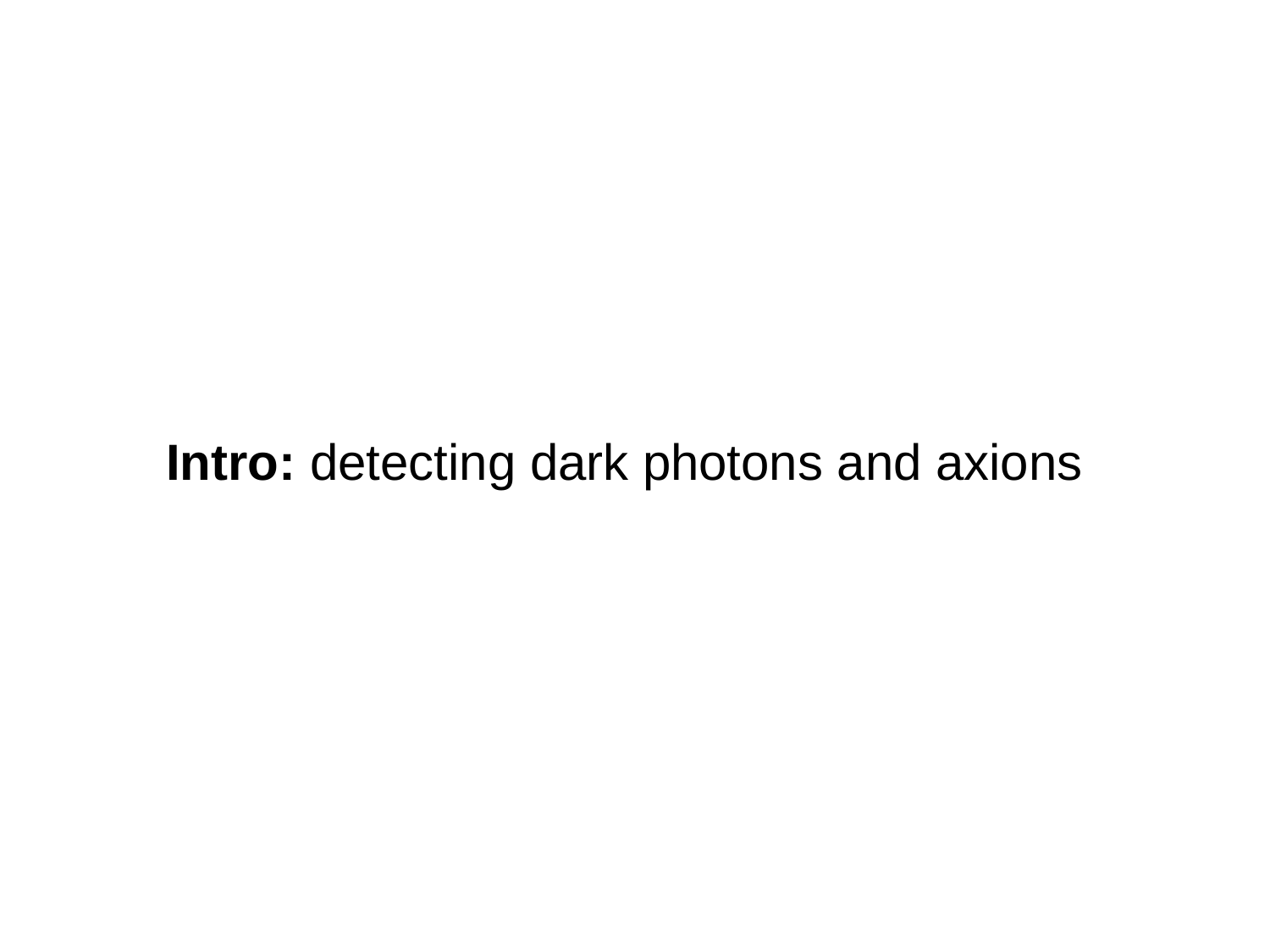

# Intro: detecting dark photons and axions